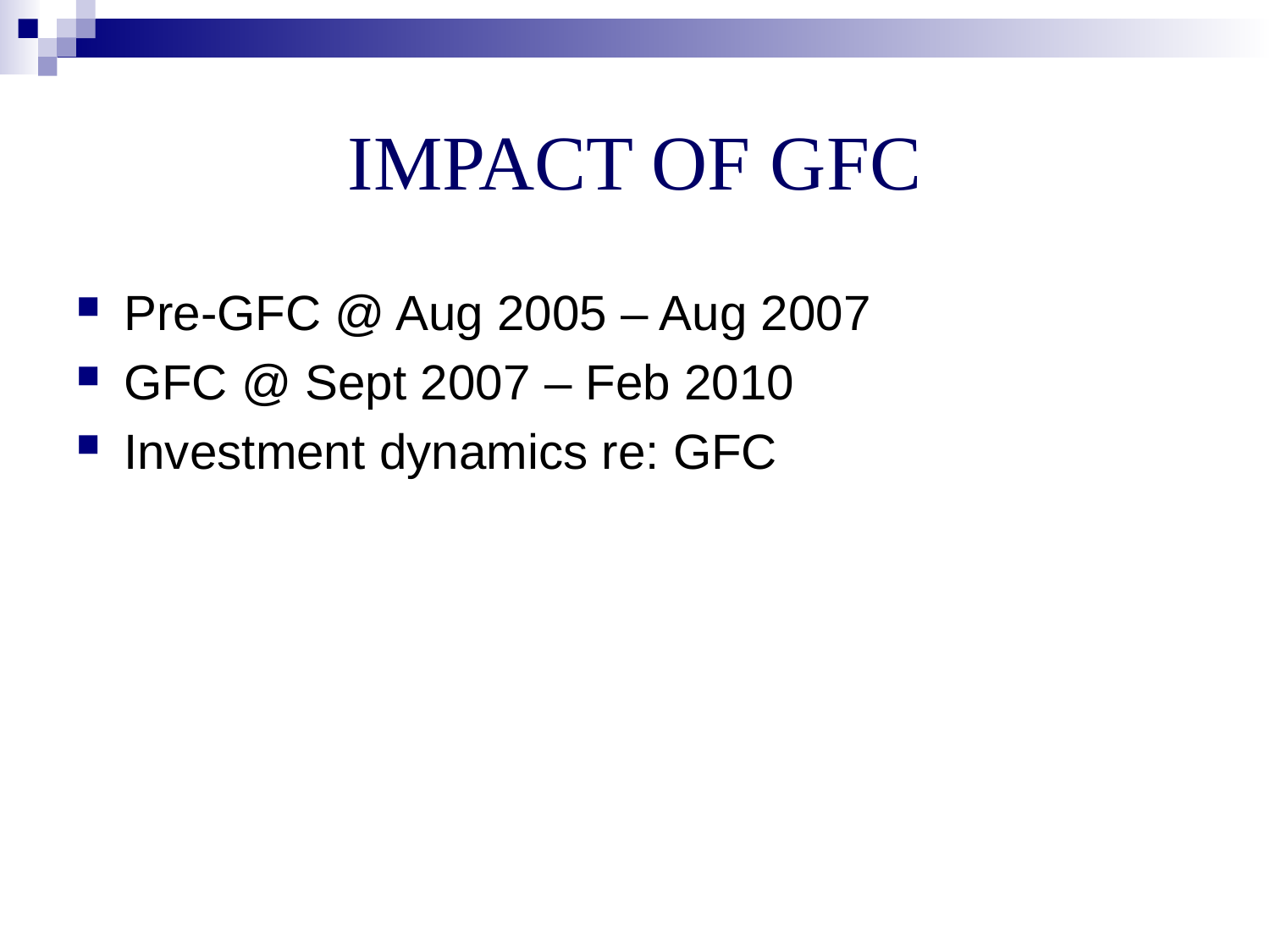

# IMPACT OF GFC
Pre-GFC @ Aug 2005 – Aug 2007
GFC @ Sept 2007 – Feb 2010
Investment dynamics re: GFC